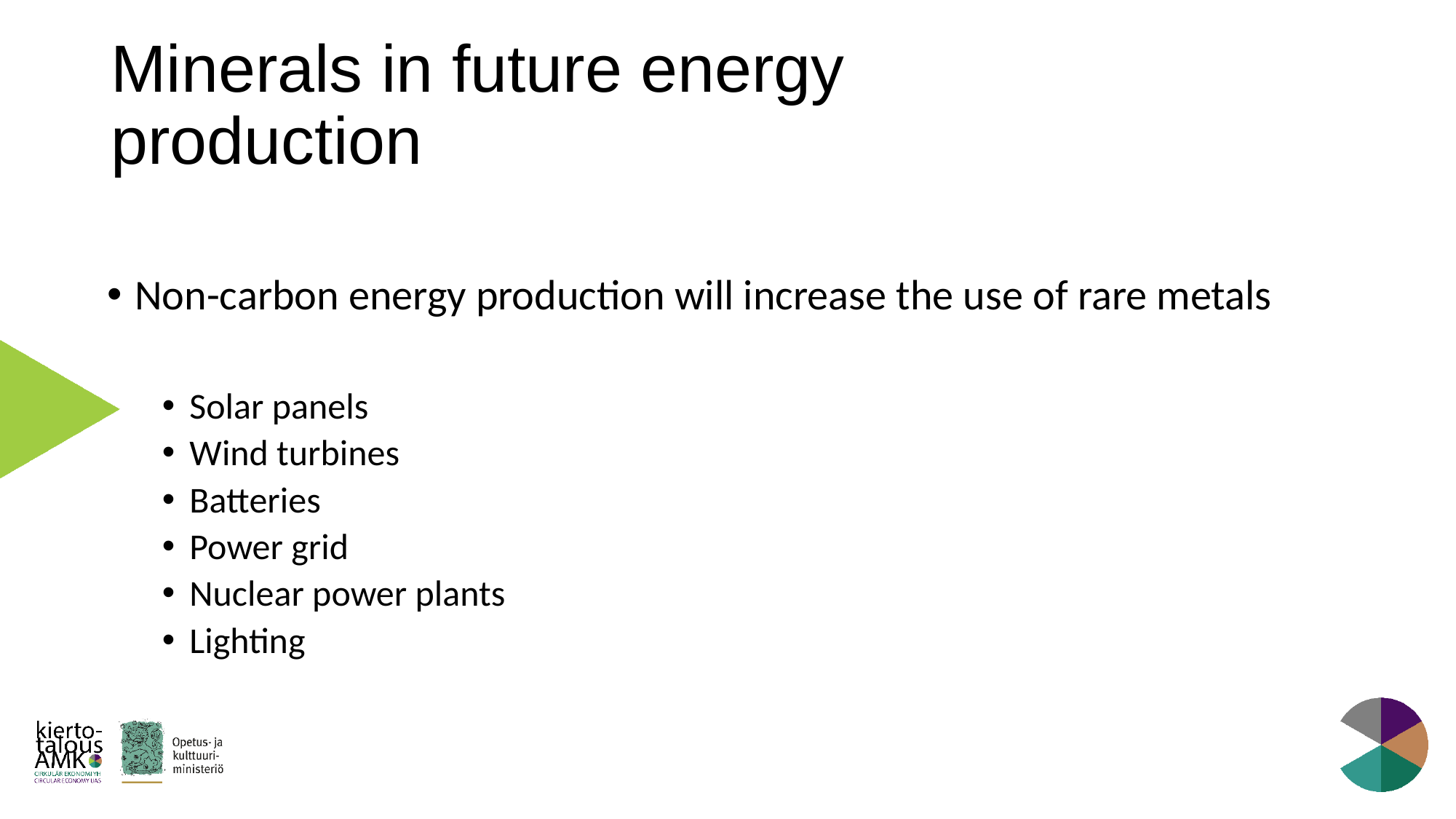

# Minerals in future energy production

Non-carbon energy production will increase the use of rare metals

Solar panels
Wind turbines
Batteries
Power grid
Nuclear power plants
Lighting